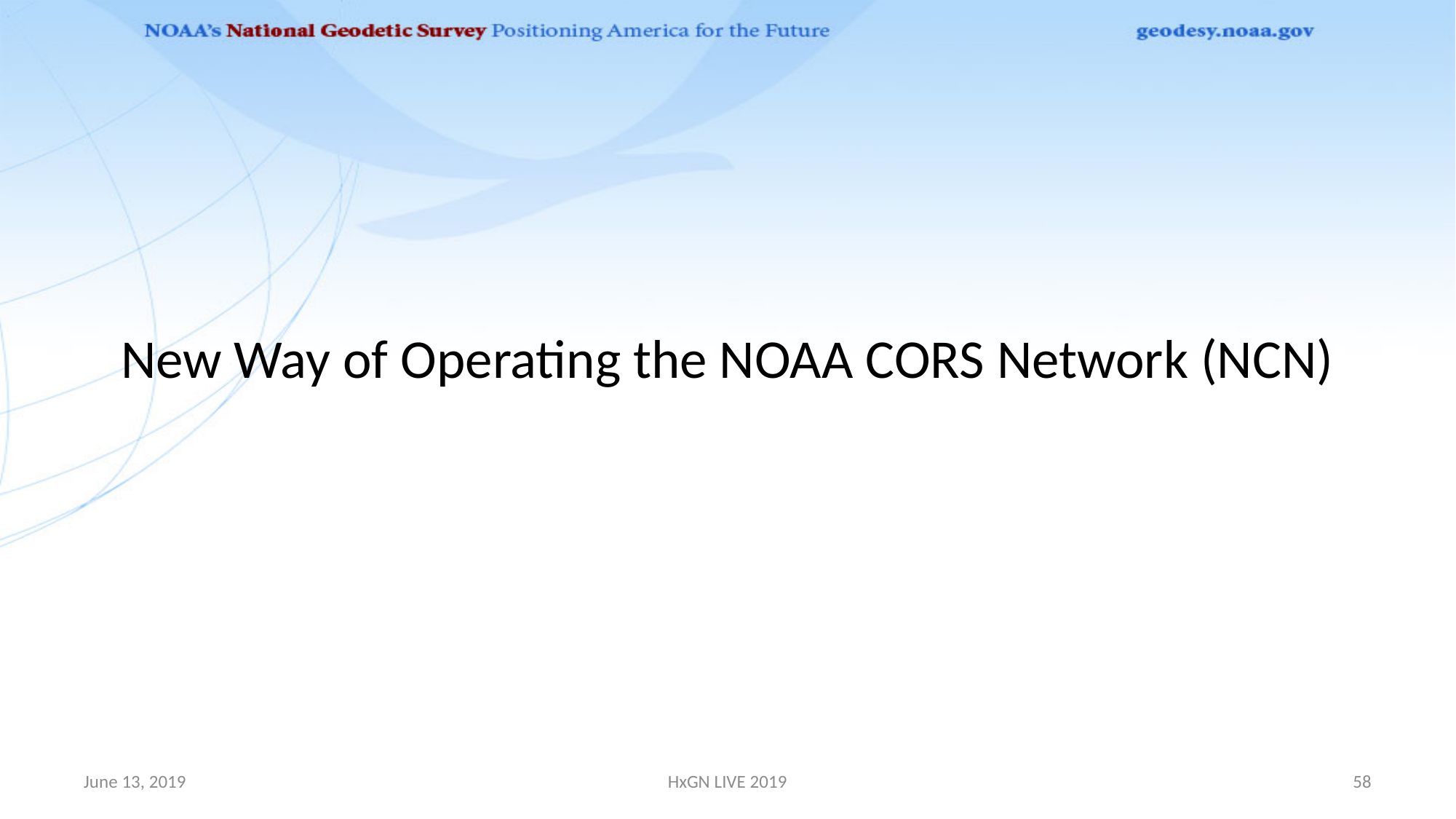

# New Way of Operating the NOAA CORS Network (NCN)
June 13, 2019
HxGN LIVE 2019
58